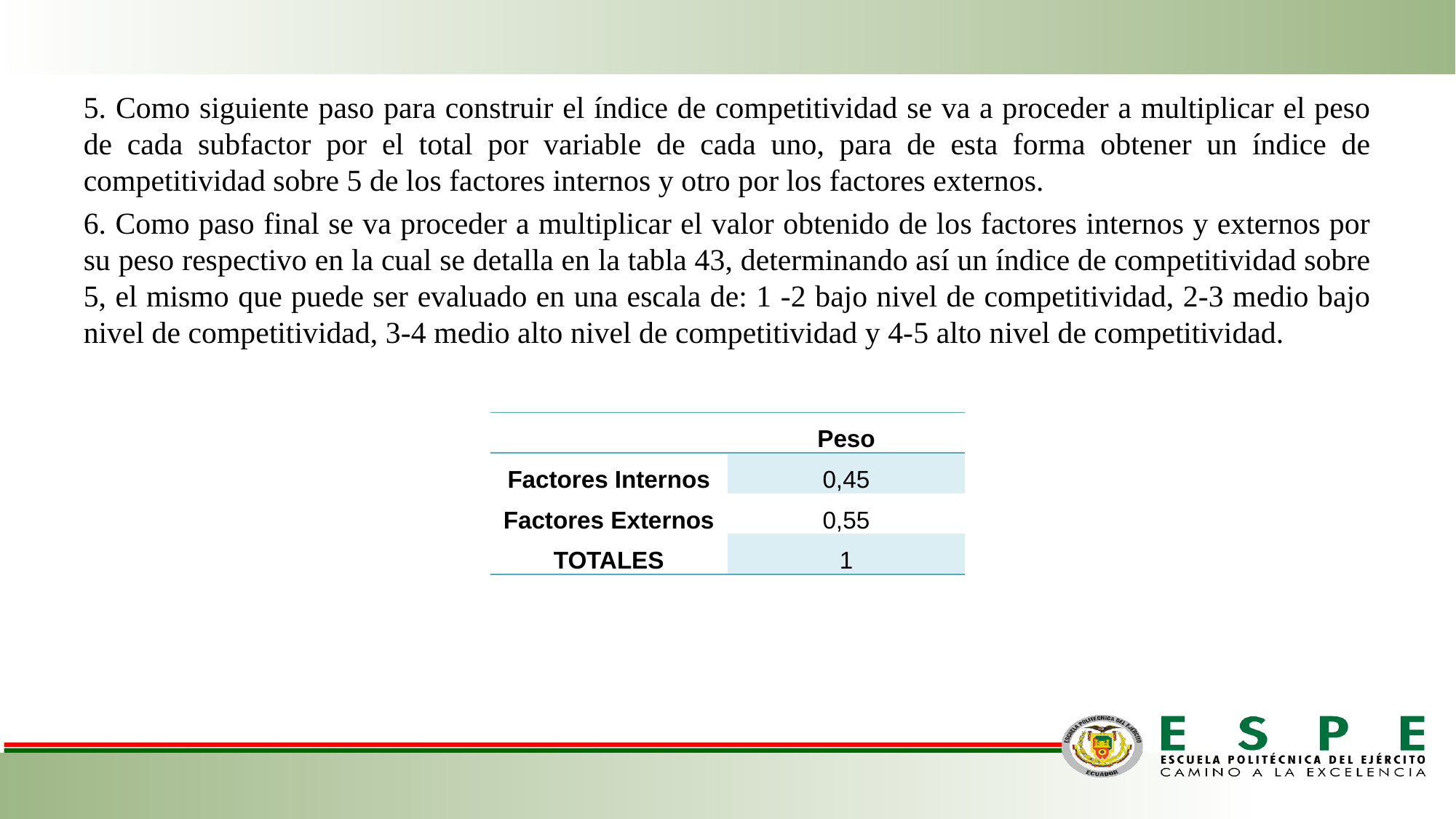

5. Como siguiente paso para construir el índice de competitividad se va a proceder a multiplicar el peso de cada subfactor por el total por variable de cada uno, para de esta forma obtener un índice de competitividad sobre 5 de los factores internos y otro por los factores externos.
6. Como paso final se va proceder a multiplicar el valor obtenido de los factores internos y externos por su peso respectivo en la cual se detalla en la tabla 43, determinando así un índice de competitividad sobre 5, el mismo que puede ser evaluado en una escala de: 1 -2 bajo nivel de competitividad, 2-3 medio bajo nivel de competitividad, 3-4 medio alto nivel de competitividad y 4-5 alto nivel de competitividad.

|  | Peso |
| --- | --- |
| Factores Internos | 0,45 |
| Factores Externos | 0,55 |
| TOTALES | 1 |